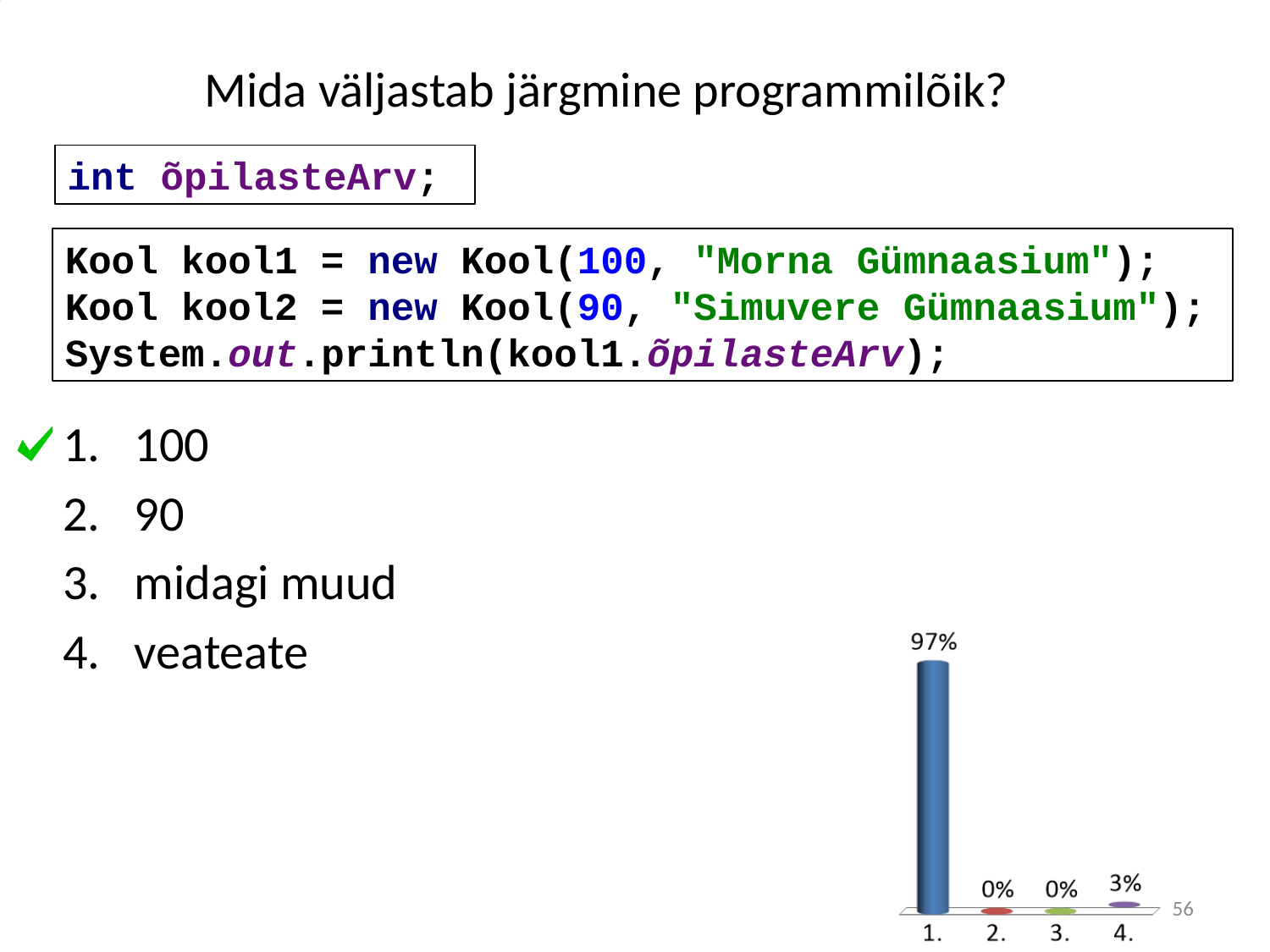

# Mida väljastab järgmine programmilõik?
int õpilasteArv;
Kool kool1 = new Kool(100, "Morna Gümnaasium");
Kool kool2 = new Kool(90, "Simuvere Gümnaasium");
System.out.println(kool1.õpilasteArv);
100
90
midagi muud
veateate

56